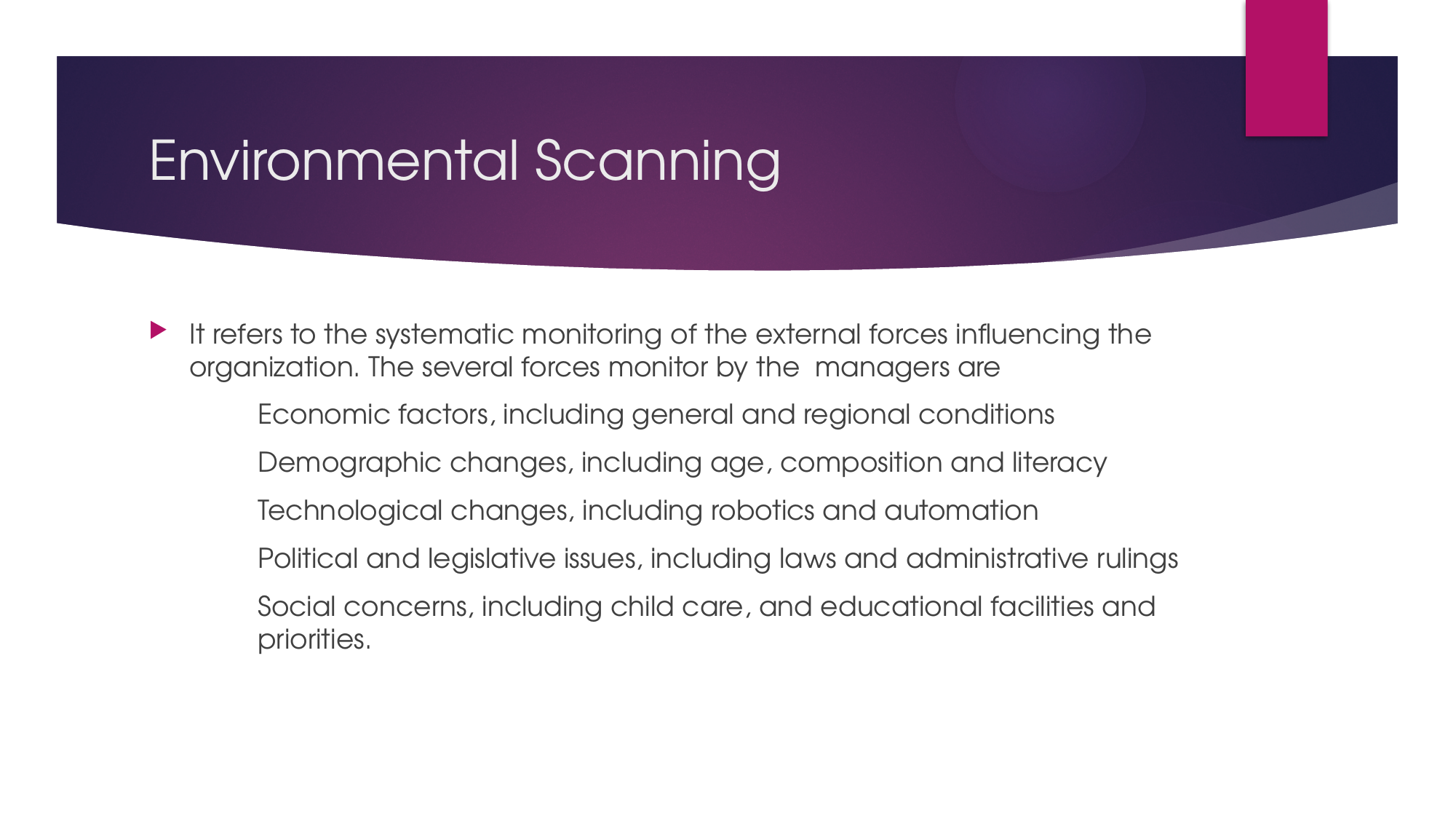

# Environmental Scanning
It refers to the systematic monitoring of the external forces influencing the organization. The several forces monitor by the  managers are
	Economic factors, including general and regional conditions
	Demographic changes, including age, composition and literacy
	Technological changes, including robotics and automation
	Political and legislative issues, including laws and administrative rulings
	Social concerns, including child care, and educational facilities and 	priorities.